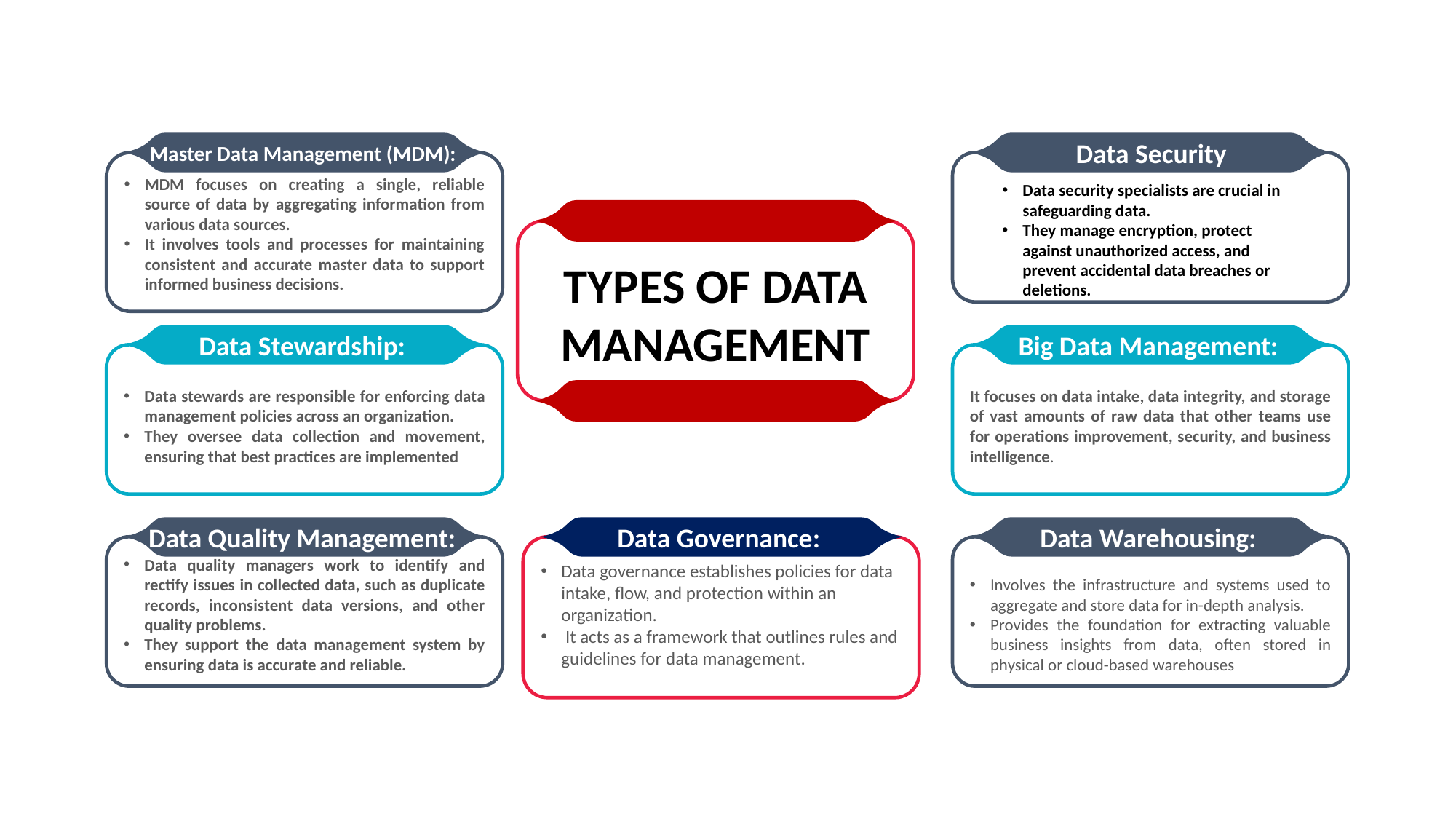

Master Data Management (MDM):
MDM focuses on creating a single, reliable source of data by aggregating information from various data sources.
It involves tools and processes for maintaining consistent and accurate master data to support informed business decisions.
Data Security

Data security specialists are crucial in safeguarding data.
They manage encryption, protect against unauthorized access, and prevent accidental data breaches or deletions.

TYPES OF DATA MANAGEMENT
Data Stewardship:
Data stewards are responsible for enforcing data management policies across an organization.
They oversee data collection and movement, ensuring that best practices are implemented
Big Data Management:
It focuses on data intake, data integrity, and storage of vast amounts of raw data that other teams use for operations improvement, security, and business intelligence.
Data Quality Management:
Data quality managers work to identify and rectify issues in collected data, such as duplicate records, inconsistent data versions, and other quality problems.
They support the data management system by ensuring data is accurate and reliable.
Data Governance:
Data governance establishes policies for data intake, flow, and protection within an organization.
 It acts as a framework that outlines rules and guidelines for data management.
Data Warehousing:
Involves the infrastructure and systems used to aggregate and store data for in-depth analysis.
Provides the foundation for extracting valuable business insights from data, often stored in physical or cloud-based warehouses